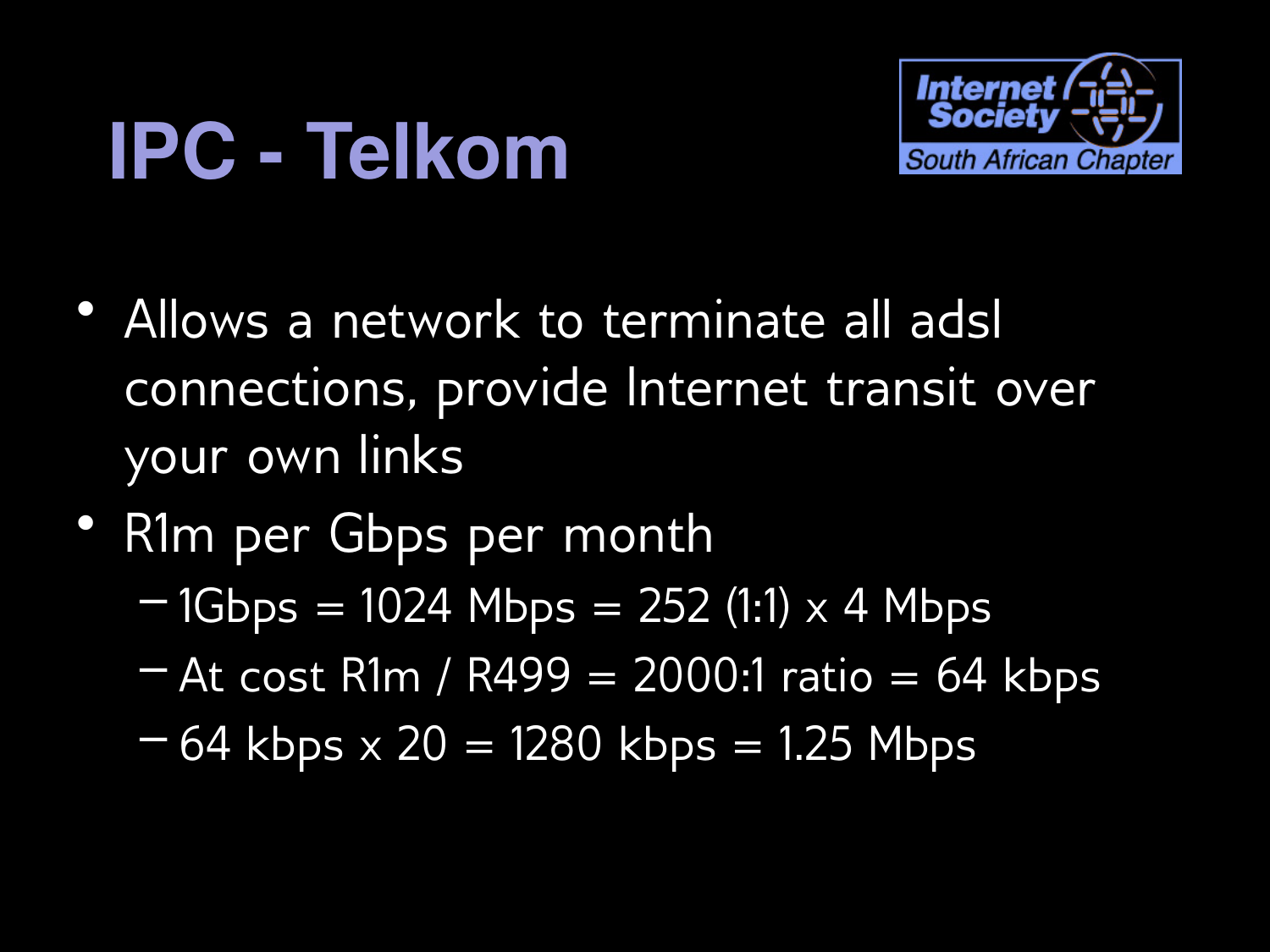

# IPC - Telkom
Allows a network to terminate all adsl connections, provide Internet transit over your own links
R1m per Gbps per month
1Gbps = 1024 Mbps = 252 (1:1) x 4 Mbps
At cost R1m / R499 = 2000:1 ratio = 64 kbps
64 kbps x 20 = 1280 kbps = 1.25 Mbps

24 May 2010
Alan Levin - 12